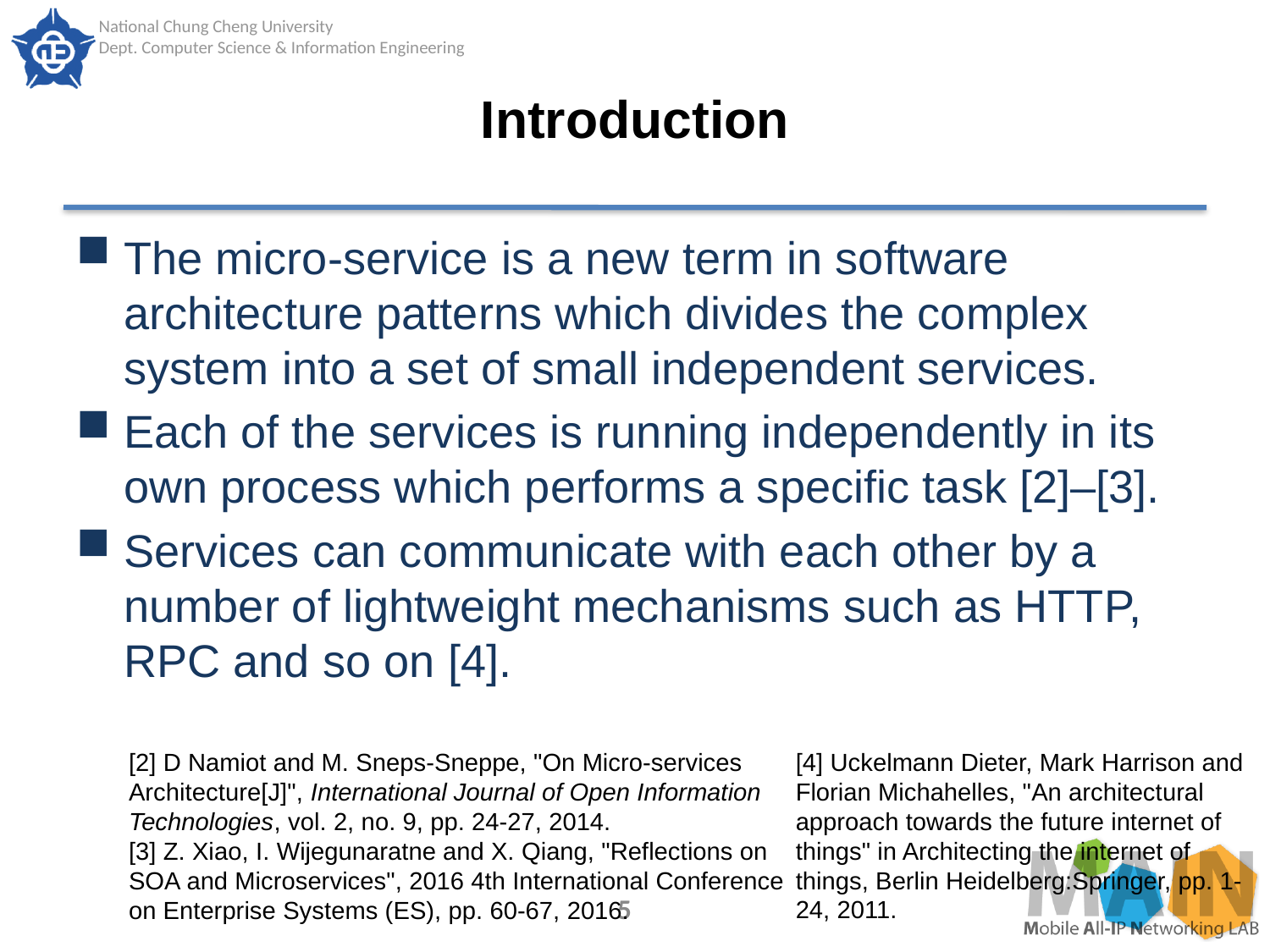

# Introduction
The micro-service is a new term in software architecture patterns which divides the complex system into a set of small independent services.
Each of the services is running independently in its own process which performs a specific task [2]–[3].
Services can communicate with each other by a number of lightweight mechanisms such as HTTP, RPC and so on [4].
[4] Uckelmann Dieter, Mark Harrison and Florian Michahelles, "An architectural approach towards the future internet of things" in Architecting the internet of things, Berlin Heidelberg:Springer, pp. 1-24, 2011.
[2] D Namiot and M. Sneps-Sneppe, "On Micro-services Architecture[J]", International Journal of Open Information Technologies, vol. 2, no. 9, pp. 24-27, 2014.
[3] Z. Xiao, I. Wijegunaratne and X. Qiang, "Reflections on SOA and Microservices", 2016 4th International Conference on Enterprise Systems (ES), pp. 60-67, 2016.
5